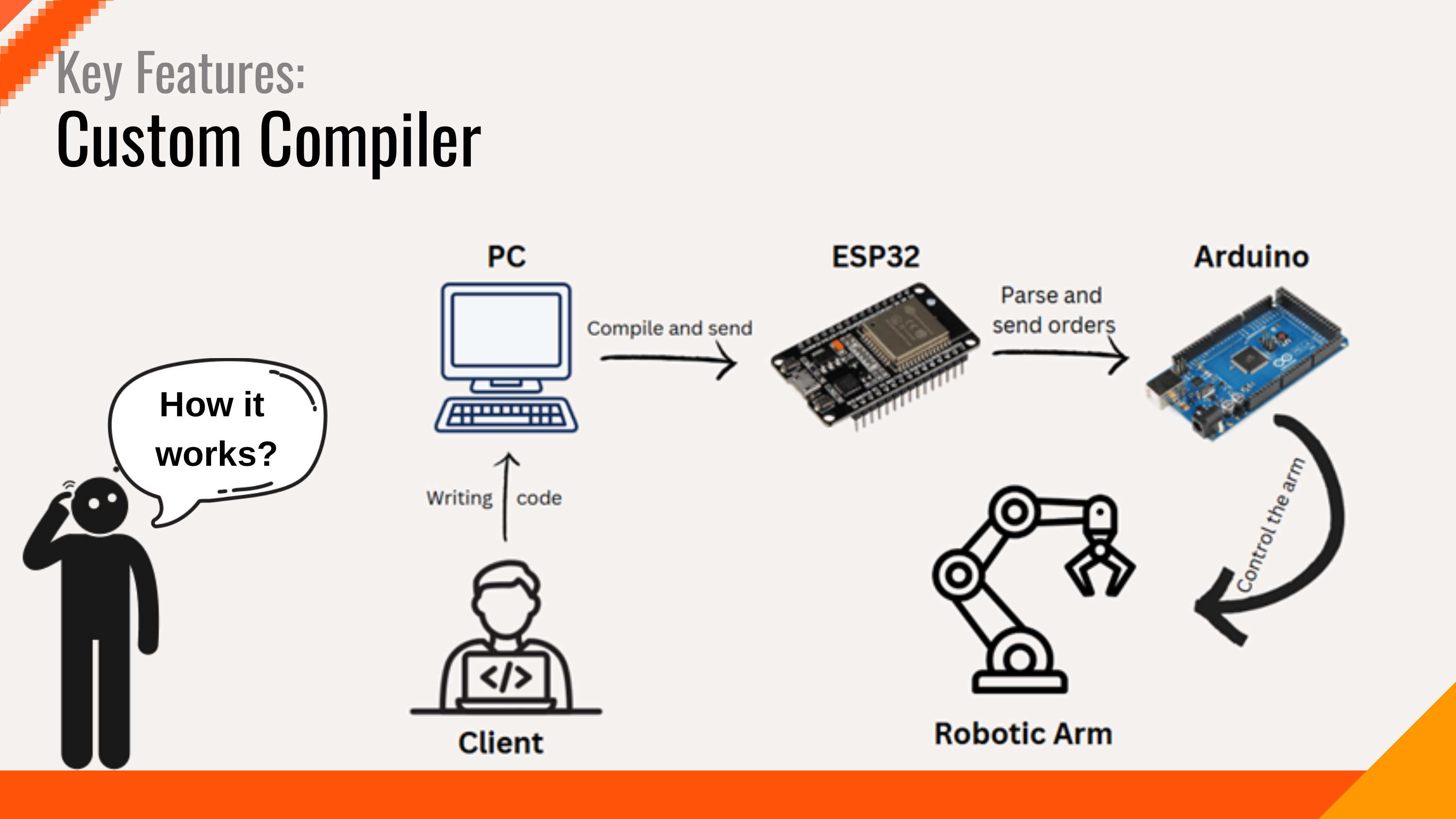

Key Features:
Custom Compiler

How it
works?